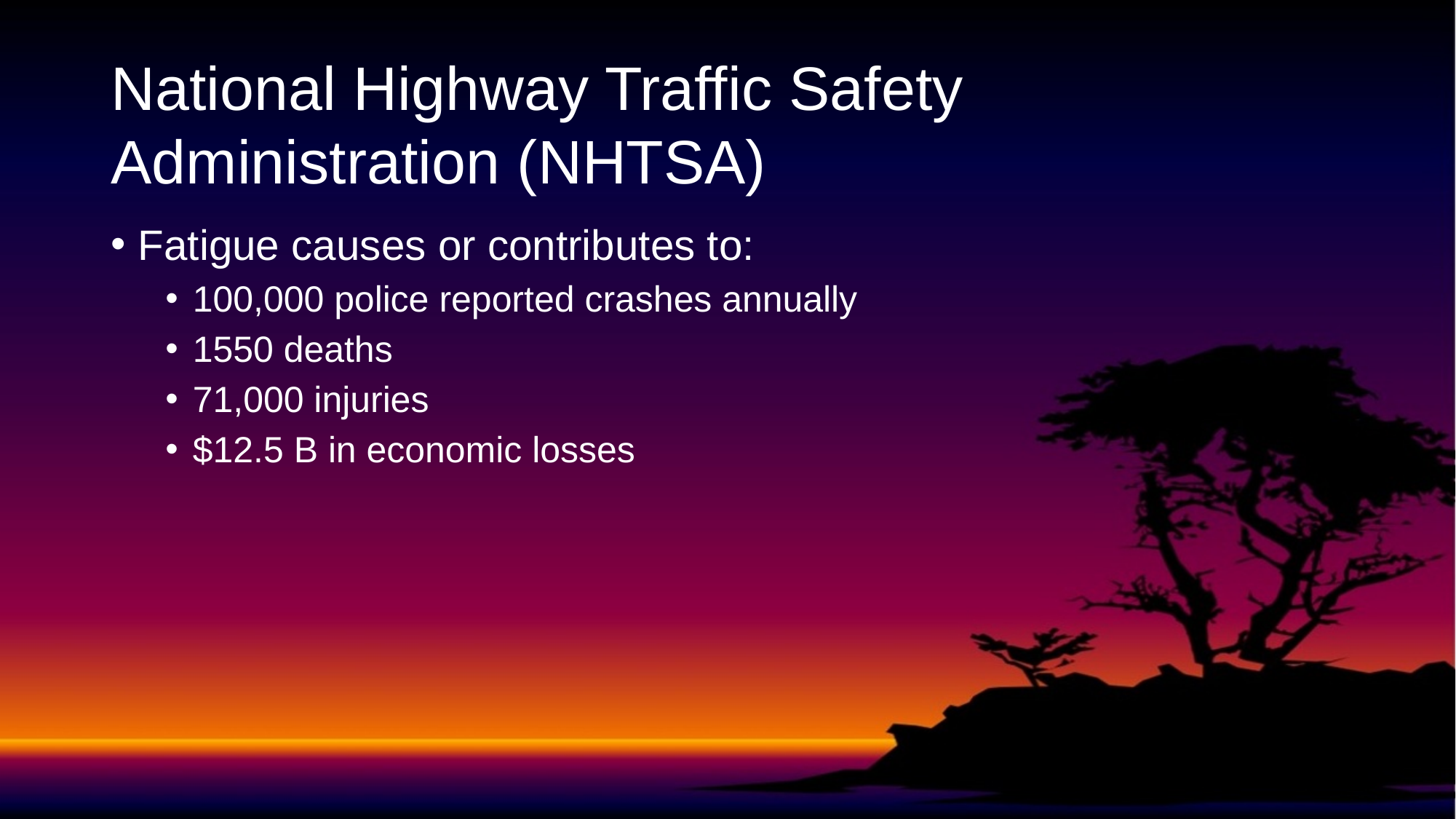

# National Highway Traffic Safety Administration (NHTSA)
Fatigue causes or contributes to:
100,000 police reported crashes annually
1550 deaths
71,000 injuries
$12.5 B in economic losses